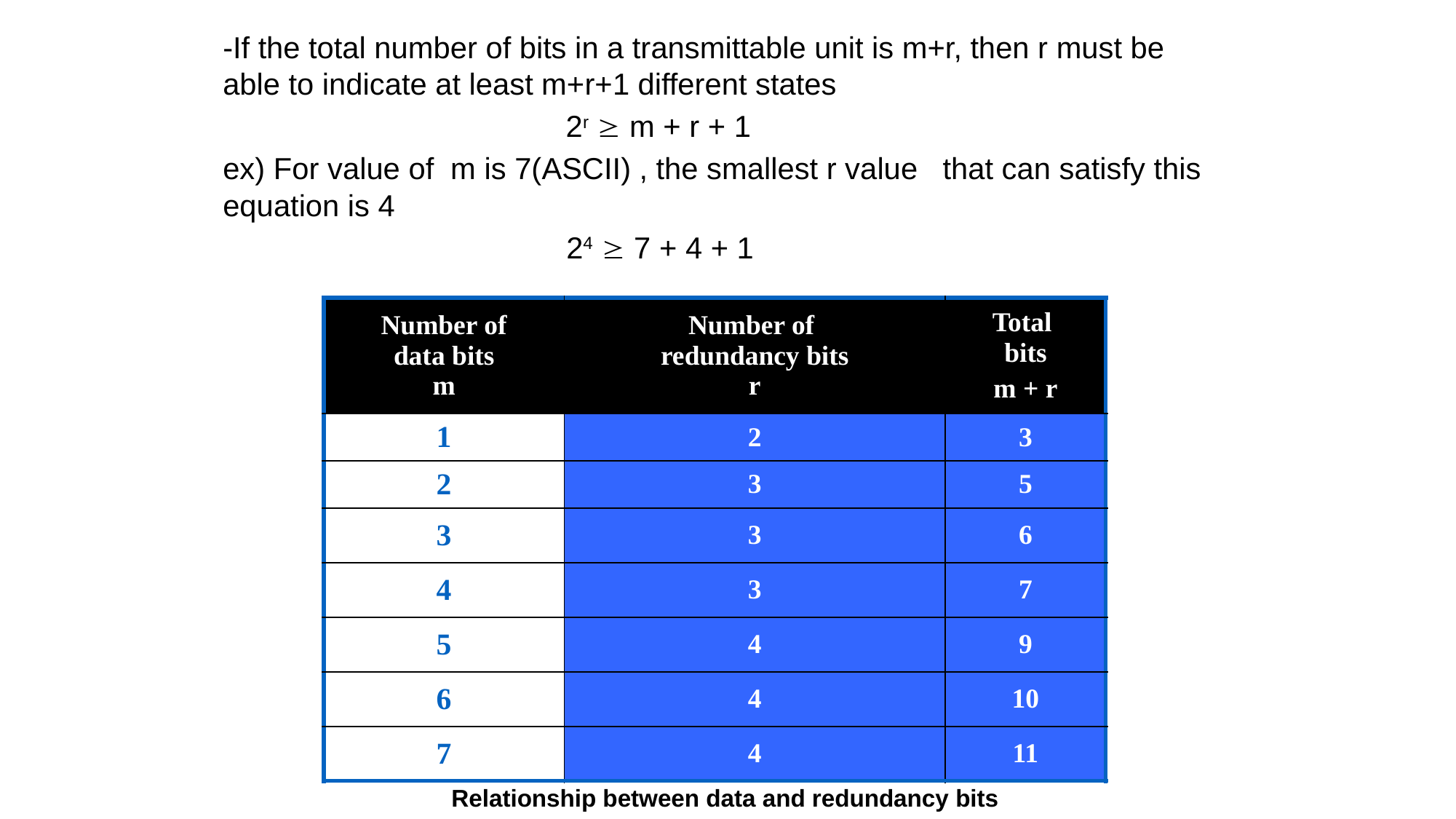

-If the total number of bits in a transmittable unit is m+r, then r must be able to indicate at least m+r+1 different states
                                         2r ≥ m + r + 1
ex) For value of  m is 7(ASCII) , the smallest r value   that can satisfy this equation is 4
	                            24 ≥ 7 + 4 + 1
| Number of data bits m | Number of redundancy bits r | Total bits m + r |
| --- | --- | --- |
| 1 | 2 | 3 |
| 2 | 3 | 5 |
| 3 | 3 | 6 |
| 4 | 3 | 7 |
| 5 | 4 | 9 |
| 6 | 4 | 10 |
| 7 | 4 | 11 |
Relationship between data and redundancy bits